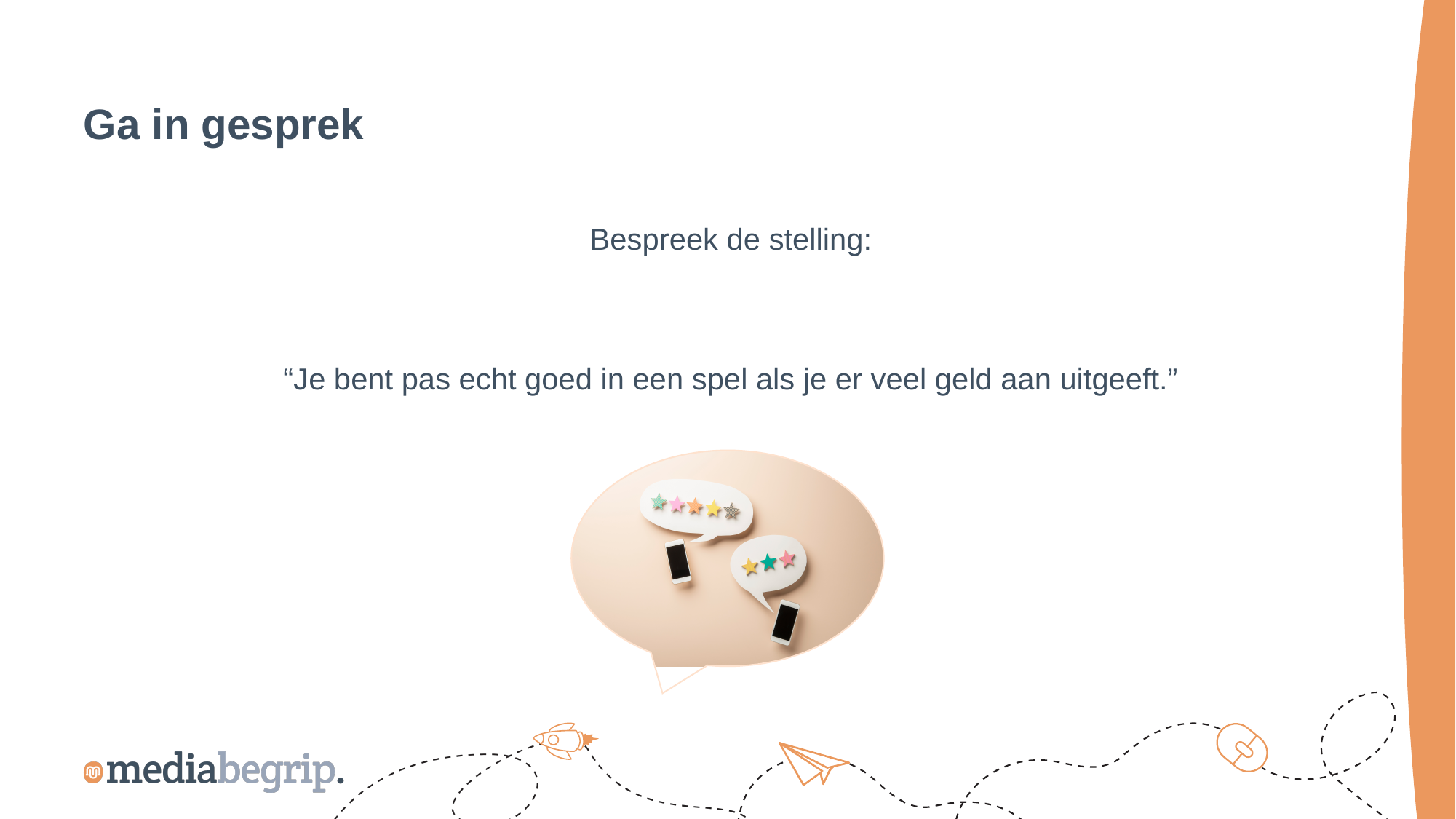

Ga in gesprek
Bespreek de stelling:

“Je bent pas echt goed in een spel als je er veel geld aan uitgeeft.”